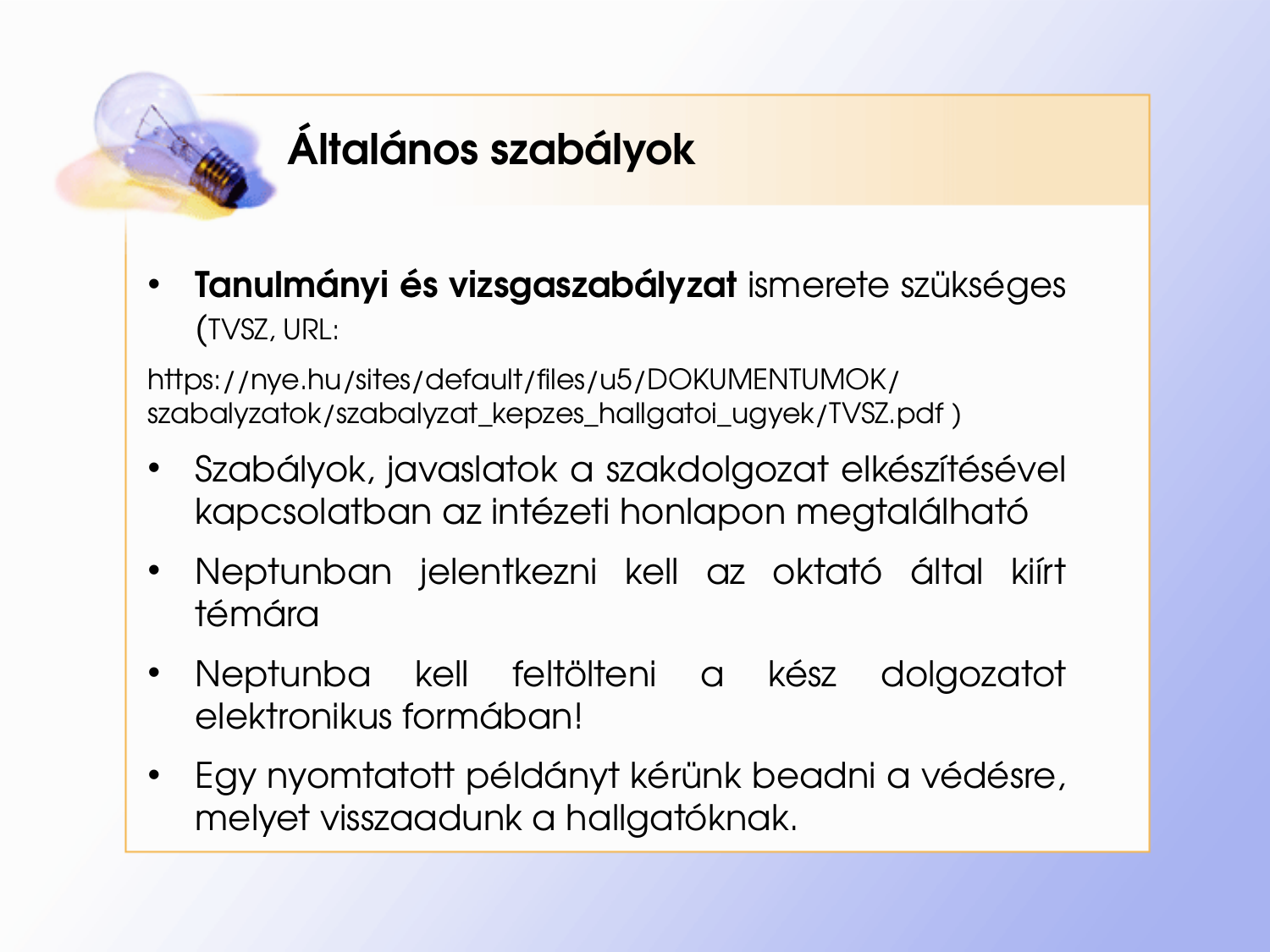

# Általános szabályok
Tanulmányi és vizsgaszabályzat ismerete szükséges (TVSZ, URL:
https://nye.hu/sites/default/files/u5/DOKUMENTUMOK/szabalyzatok/szabalyzat_kepzes_hallgatoi_ugyek/TVSZ.pdf )
Szabályok, javaslatok a szakdolgozat elkészítésével kapcsolatban az intézeti honlapon megtalálható
Neptunban jelentkezni kell az oktató által kiírt témára
Neptunba kell feltölteni a kész dolgozatot elektronikus formában!
Egy nyomtatott példányt kérünk beadni a védésre, melyet visszaadunk a hallgatóknak.